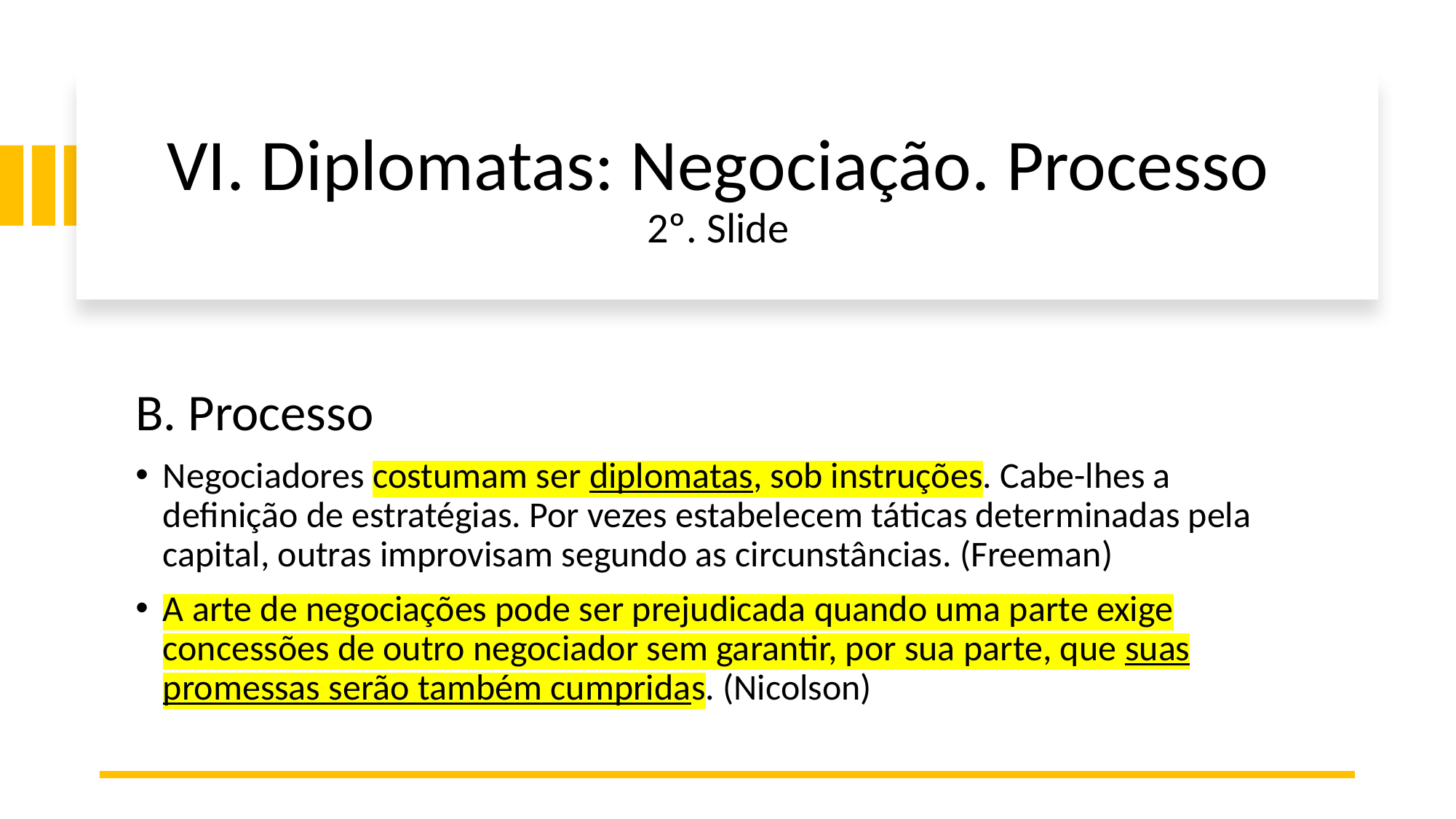

# VI. Diplomatas: Negociação. Processo 2º. Slide

B. Processo
Negociadores costumam ser diplomatas, sob instruções. Cabe-lhes a definição de estratégias. Por vezes estabelecem táticas determinadas pela capital, outras improvisam segundo as circunstâncias. (Freeman)
A arte de negociações pode ser prejudicada quando uma parte exige concessões de outro negociador sem garantir, por sua parte, que suas promessas serão também cumpridas. (Nicolson)